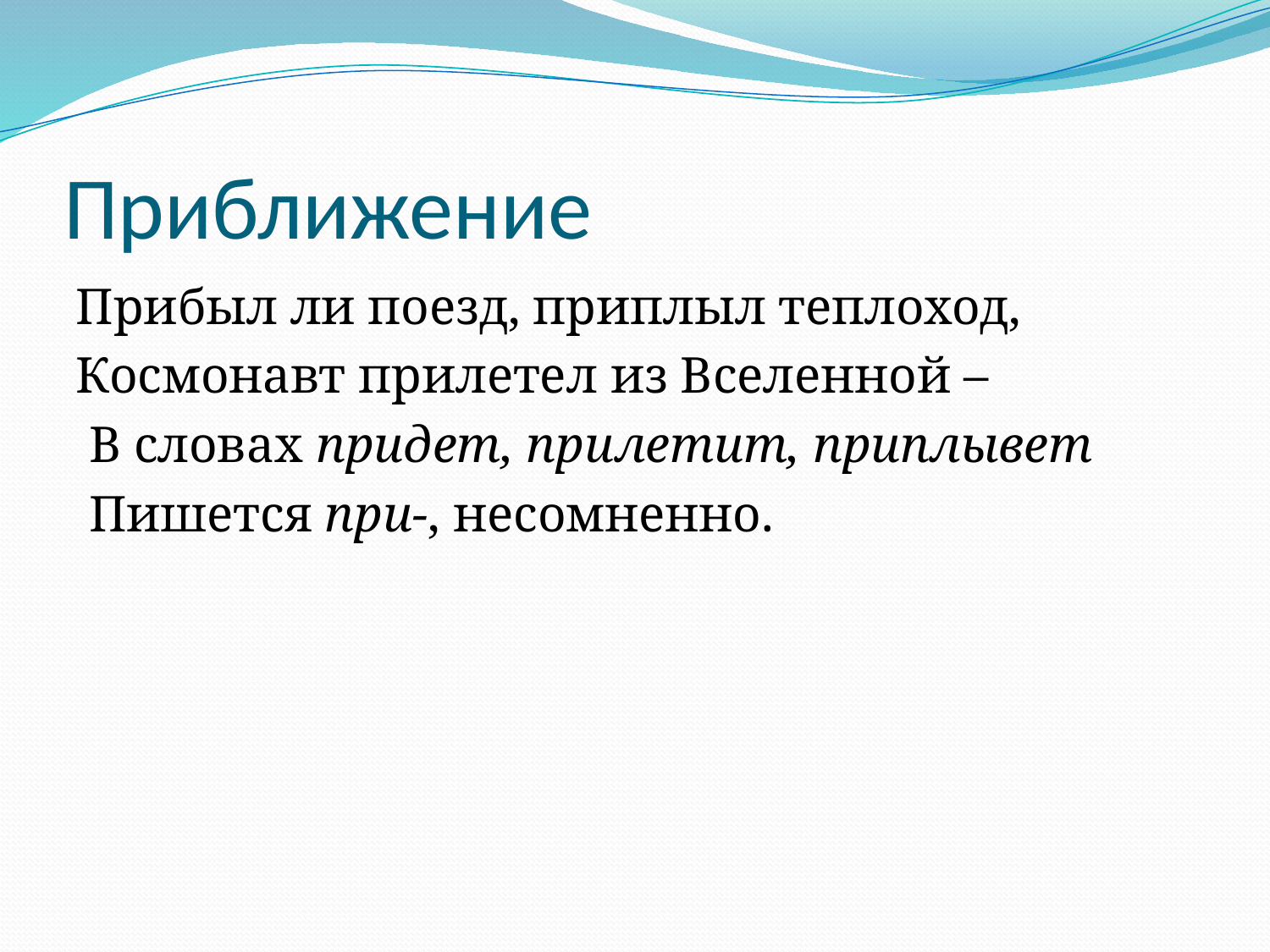

# Приближение
Прибыл ли поезд, приплыл теплоход,
Космонавт прилетел из Вселенной –
 В словах придет, прилетит, приплывет
 Пишется при-, несомненно.